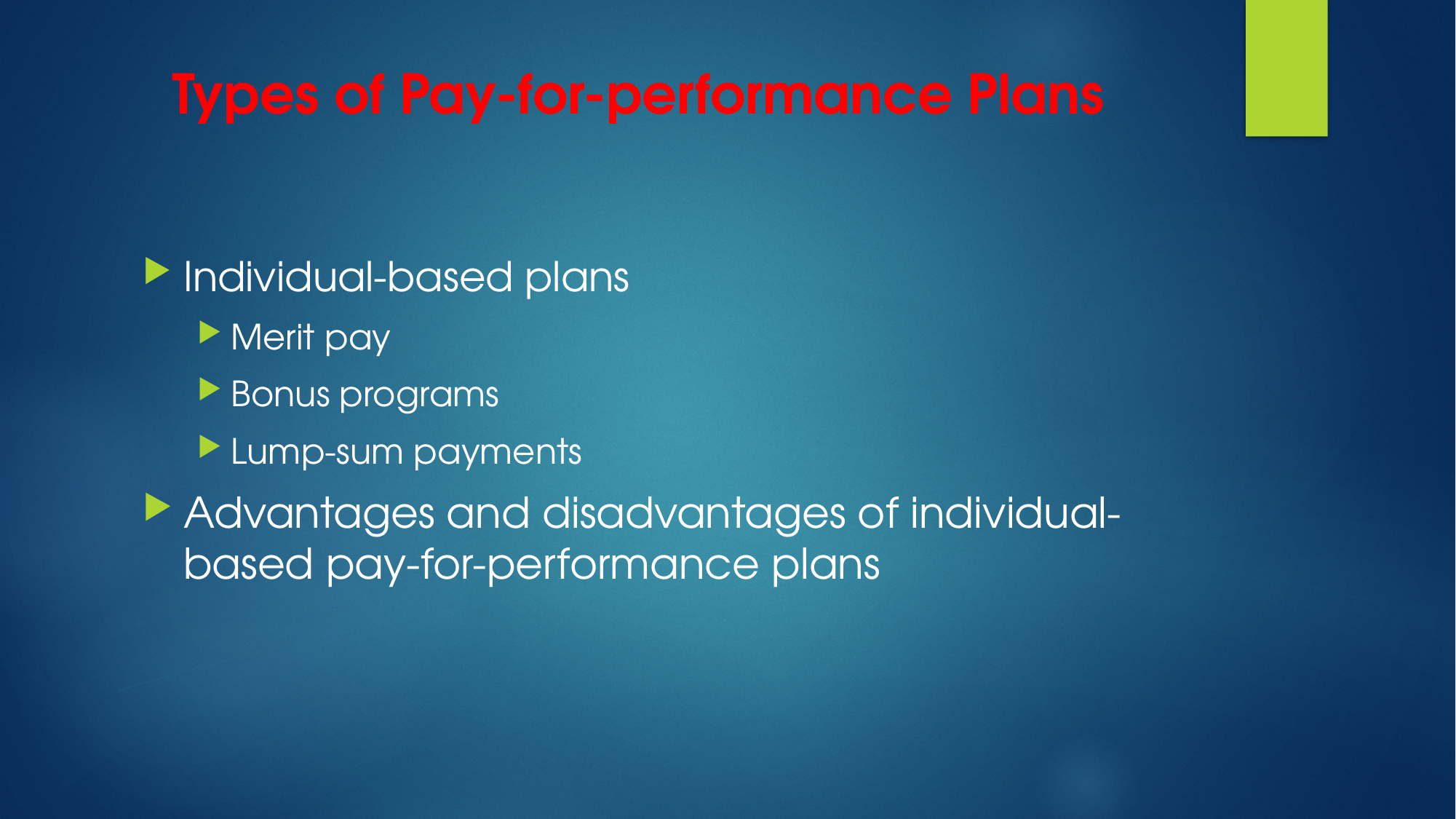

# Types of Pay-for-performance Plans
Individual-based plans
Merit pay
Bonus programs
Lump-sum payments
Advantages and disadvantages of individual-based pay-for-performance plans